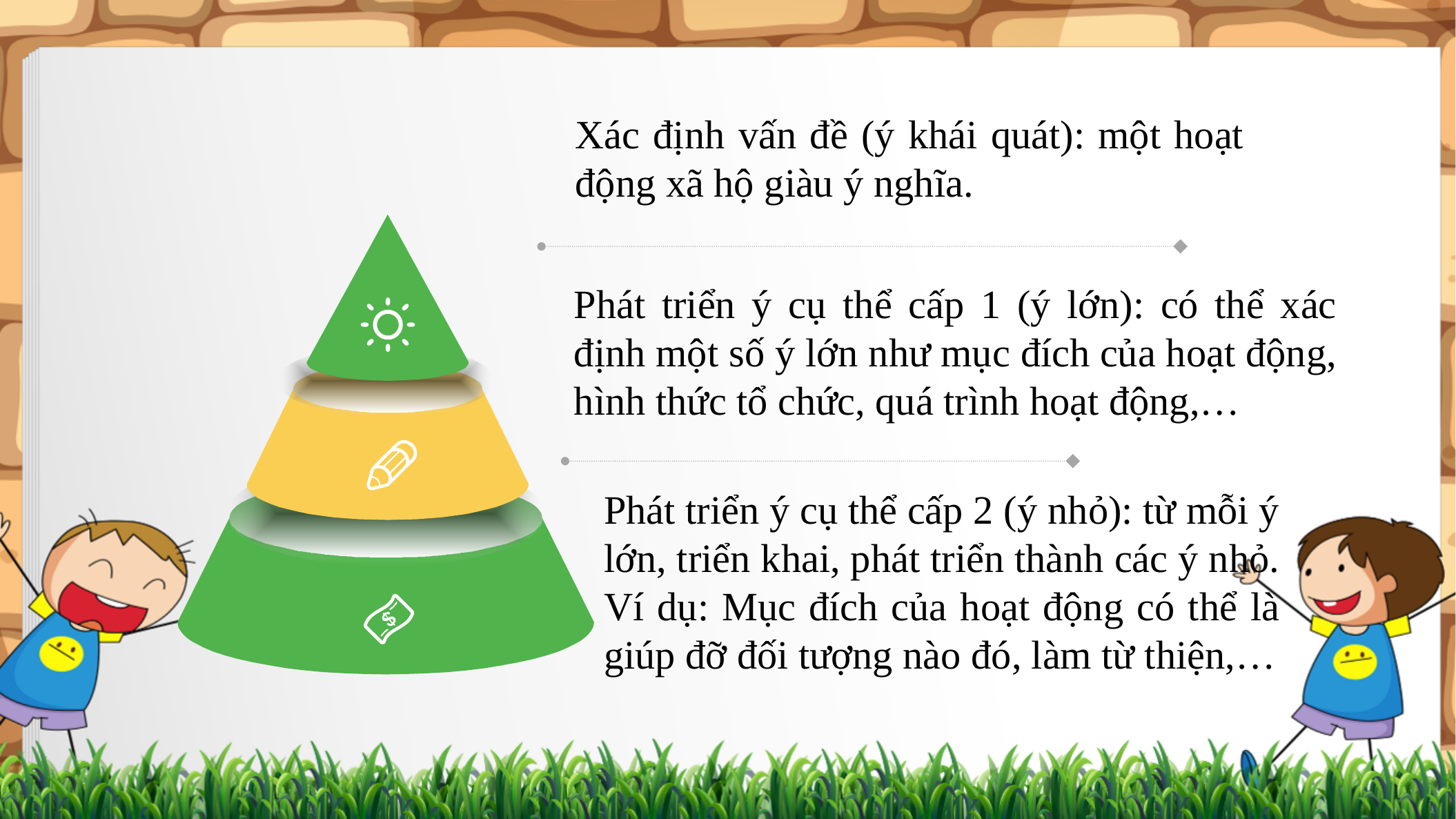

Xác định vấn đề (ý khái quát): một hoạt động xã hộ giàu ý nghĩa.

Phát triển ý cụ thể cấp 1 (ý lớn): có thể xác định một số ý lớn như mục đích của hoạt động, hình thức tổ chức, quá trình hoạt động,…

Phát triển ý cụ thể cấp 2 (ý nhỏ): từ mỗi ý lớn, triển khai, phát triển thành các ý nhỏ. Ví dụ: Mục đích của hoạt động có thể là giúp đỡ đối tượng nào đó, làm từ thiện,…